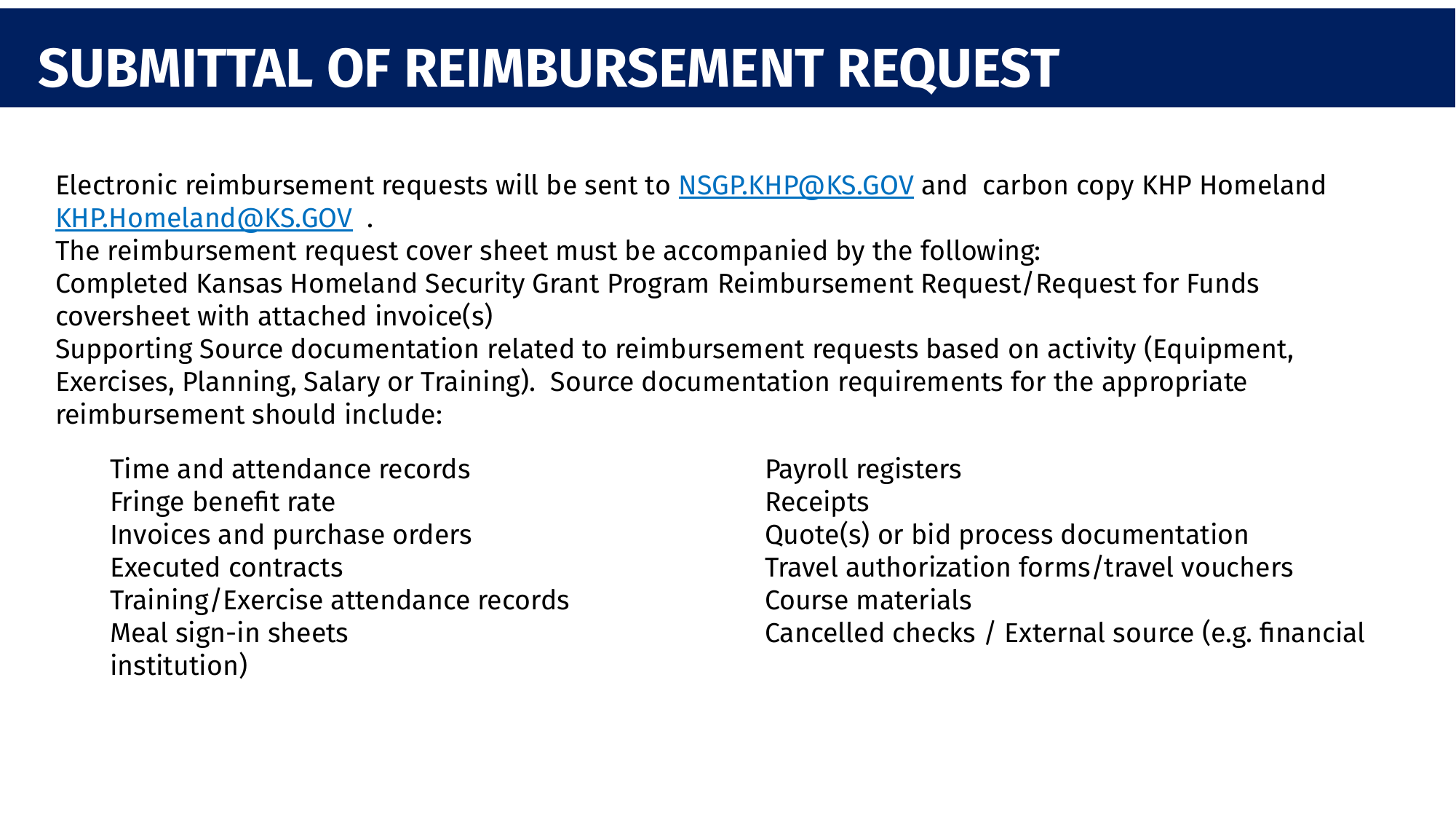

# Submittal of Reimbursement Request
Electronic reimbursement requests will be sent to NSGP.KHP@KS.GOV and  carbon copy KHP Homeland  KHP.Homeland@KS.GOV  .
The reimbursement request cover sheet must be accompanied by the following:
Completed Kansas Homeland Security Grant Program Reimbursement Request/Request for Funds coversheet with attached invoice(s)
Supporting Source documentation related to reimbursement requests based on activity (Equipment, Exercises, Planning, Salary or Training).  Source documentation requirements for the appropriate reimbursement should include:

Time and attendance records			Payroll registers
Fringe benefit rate				Receipts
Invoices and purchase orders			Quote(s) or bid process documentation
Executed contracts				Travel authorization forms/travel vouchers
Training/Exercise attendance records		Course materials
Meal sign-in sheets				Cancelled checks / External source (e.g. financial institution)